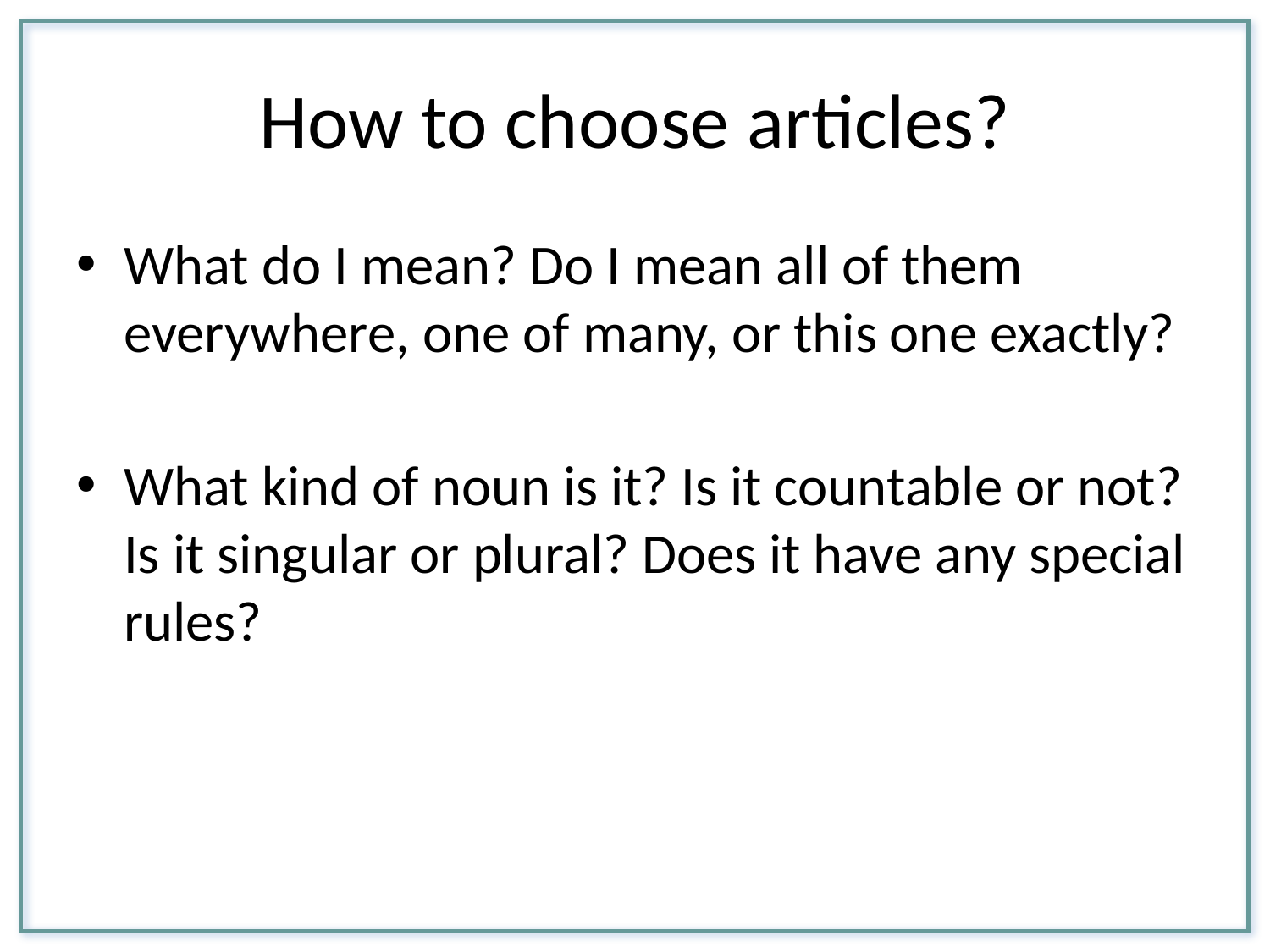

# How to choose articles?
What do I mean? Do I mean all of them everywhere, one of many, or this one exactly?
What kind of noun is it? Is it countable or not? Is it singular or plural? Does it have any special rules?